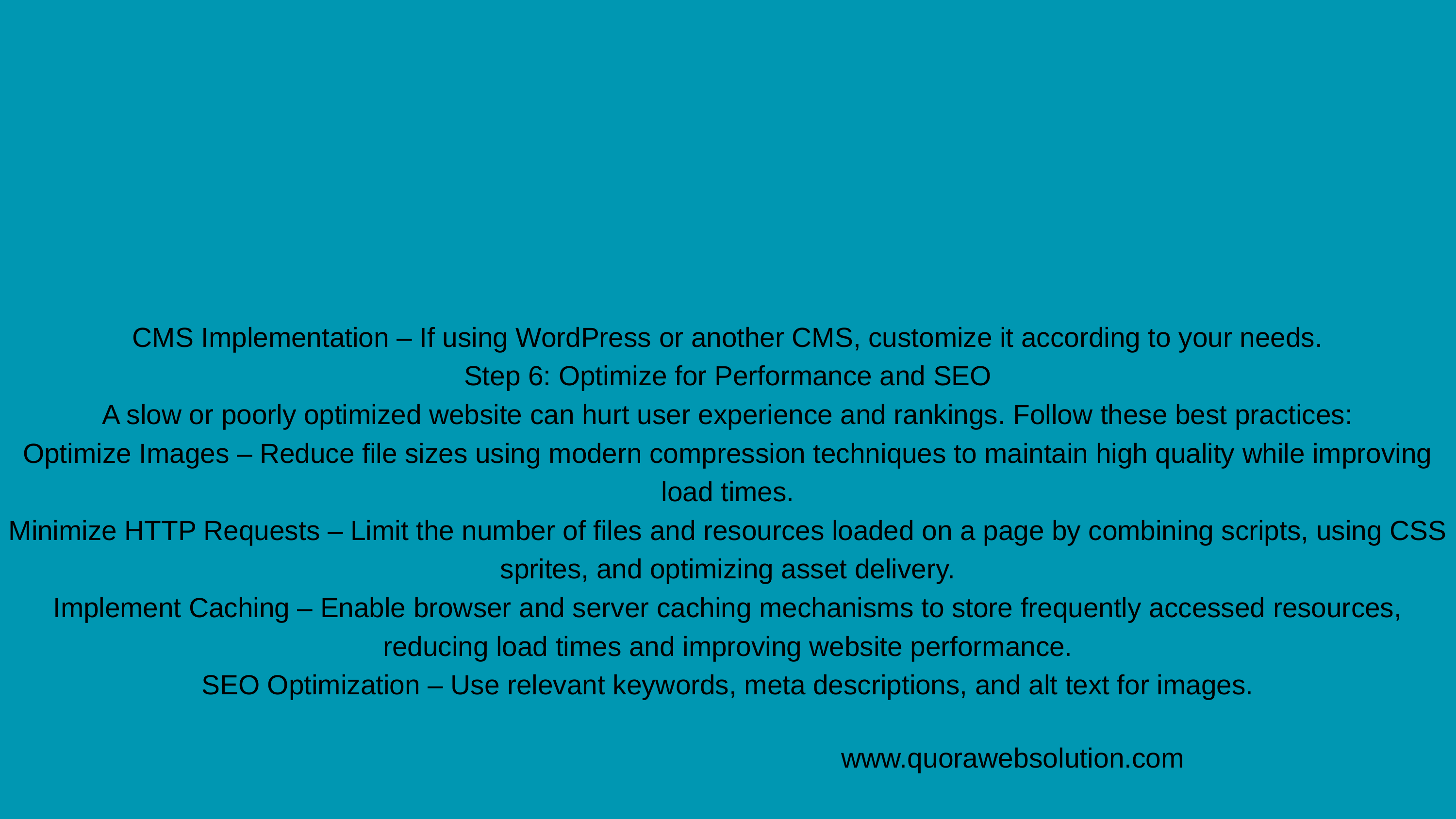

CMS Implementation – If using WordPress or another CMS, customize it according to your needs.
Step 6: Optimize for Performance and SEO
A slow or poorly optimized website can hurt user experience and rankings. Follow these best practices:
Optimize Images – Reduce file sizes using modern compression techniques to maintain high quality while improving load times.
Minimize HTTP Requests – Limit the number of files and resources loaded on a page by combining scripts, using CSS sprites, and optimizing asset delivery.
Implement Caching – Enable browser and server caching mechanisms to store frequently accessed resources, reducing load times and improving website performance.
SEO Optimization – Use relevant keywords, meta descriptions, and alt text for images.
www.quorawebsolution.com